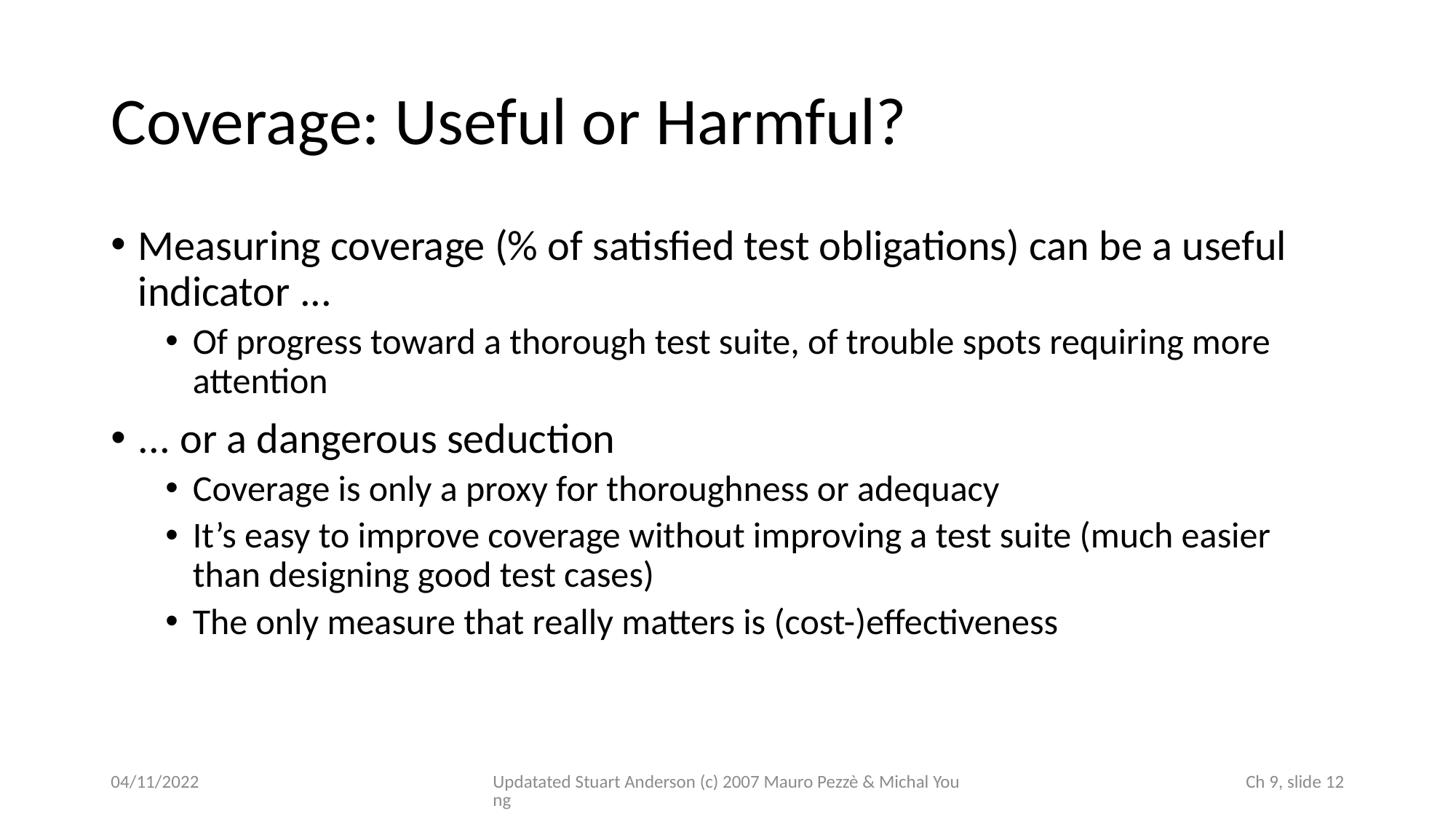

# Coverage: Useful or Harmful?
Measuring coverage (% of satisfied test obligations) can be a useful indicator ...
Of progress toward a thorough test suite, of trouble spots requiring more attention
... or a dangerous seduction
Coverage is only a proxy for thoroughness or adequacy
It’s easy to improve coverage without improving a test suite (much easier than designing good test cases)
The only measure that really matters is (cost-)effectiveness
04/11/2022
Updatated Stuart Anderson (c) 2007 Mauro Pezzè & Michal Young
 Ch 9, slide 12